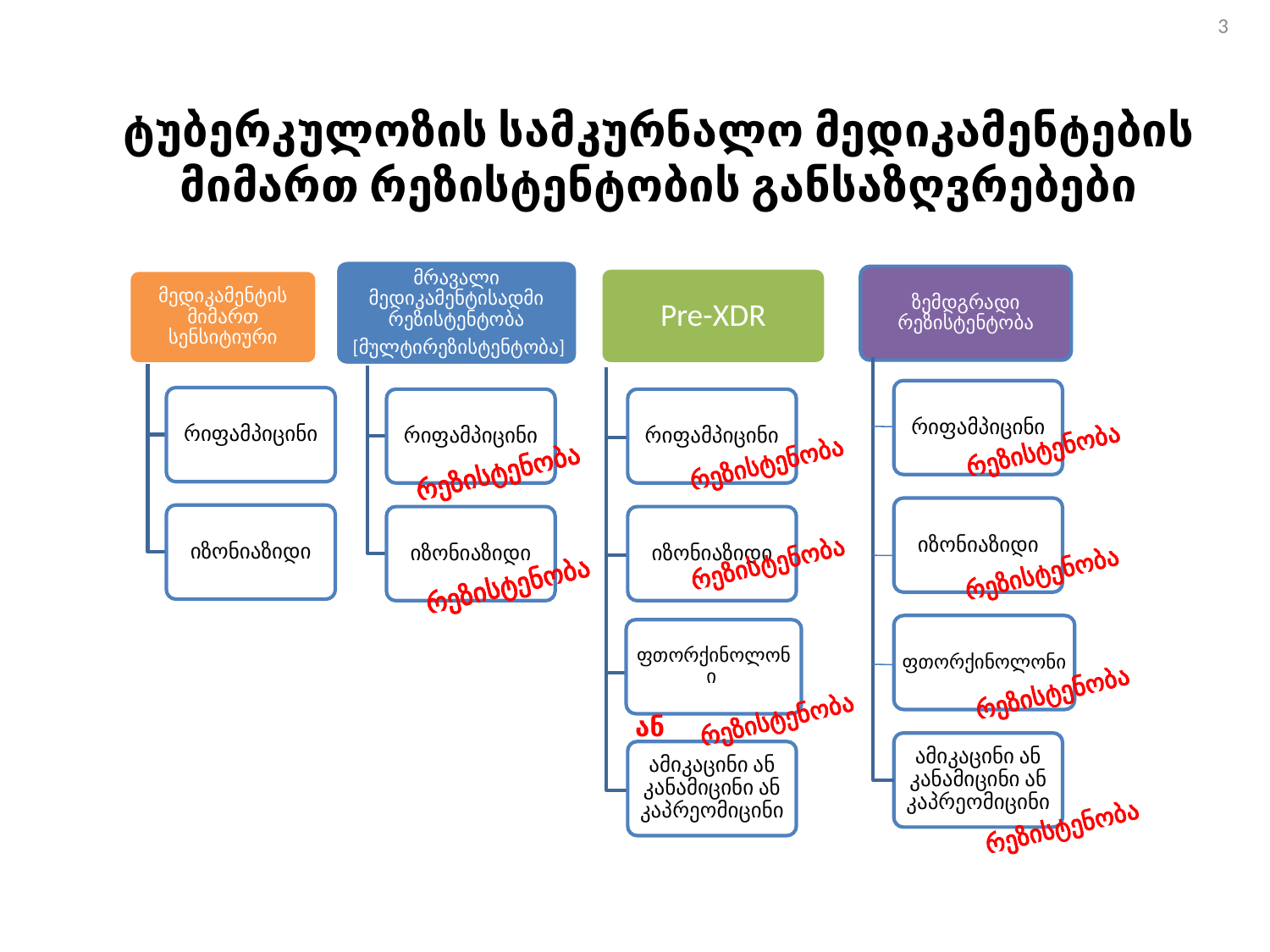

3
# ტუბერკულოზის სამკურნალო მედიკამენტების მიმართ რეზისტენტობის განსაზღვრებები
მრავალი მედიკამენტისადმი რეზისტენტობა
 [მულტირეზისტენტობა]
ზემდგრადი რეზისტენტობა
Pre-XDR
მედიკამენტის მიმართ სენსიტიური

რიფამპიცინი
რიფამპიცინი
რიფამპიცინი
რიფამპიცინი
რეზისტენობა
რეზისტენობა
რეზისტენობა
იზონიაზიდი
იზონიაზიდი
იზონიაზიდი
იზონიაზიდი
რეზისტენობა

რეზისტენობა
რეზისტენობა
ფთორქინოლონი
ფთორქინოლონი
რეზისტენობა
რეზისტენობა
ან
ამიკაცინი ან კანამიცინი ან კაპრეომიცინი
ამიკაცინი ან კანამიცინი ან კაპრეომიცინი
რეზისტენობა